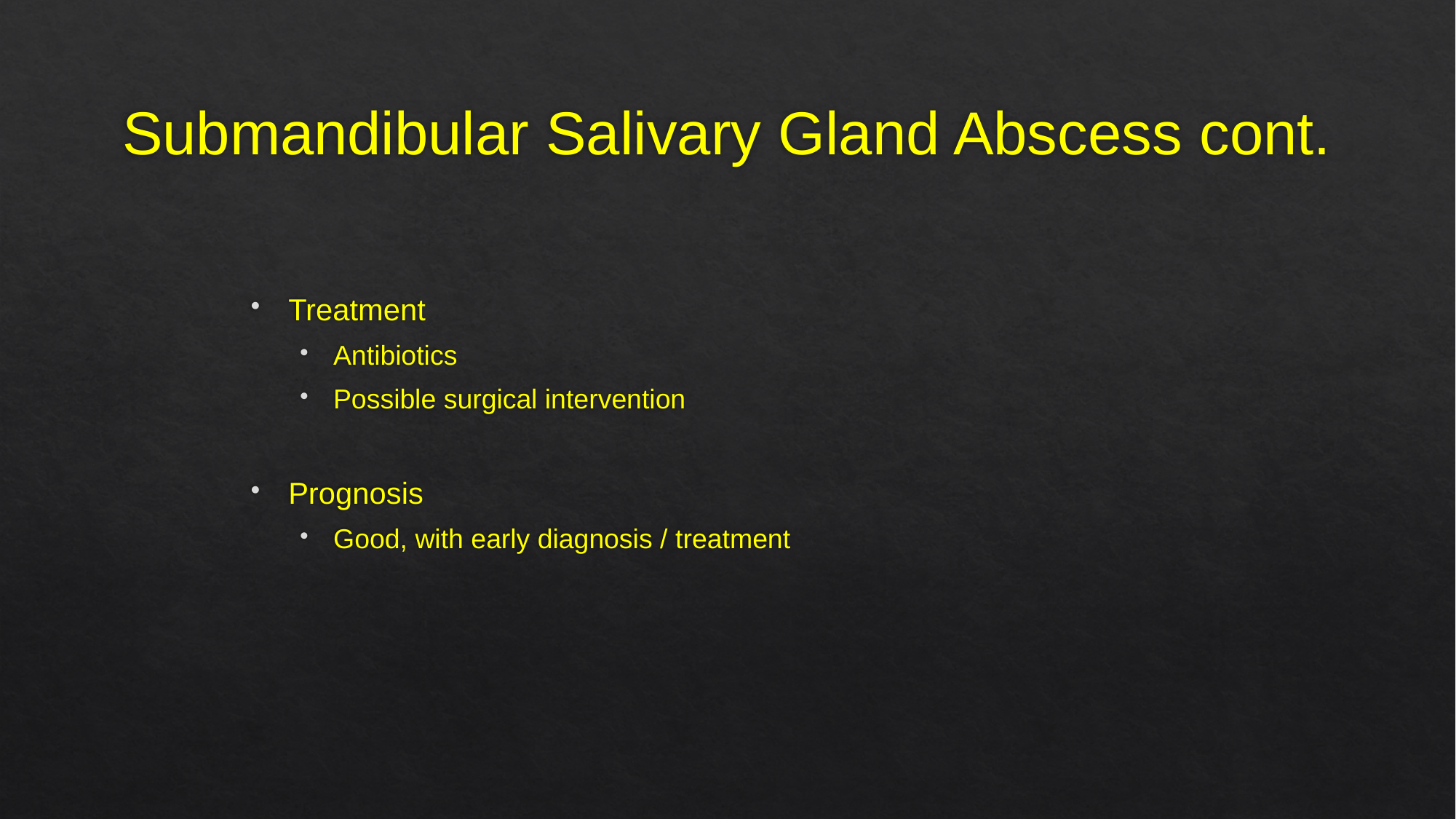

# Submandibular Salivary Gland Abscess cont.
Treatment
Antibiotics
Possible surgical intervention

Prognosis
Good, with early diagnosis / treatment